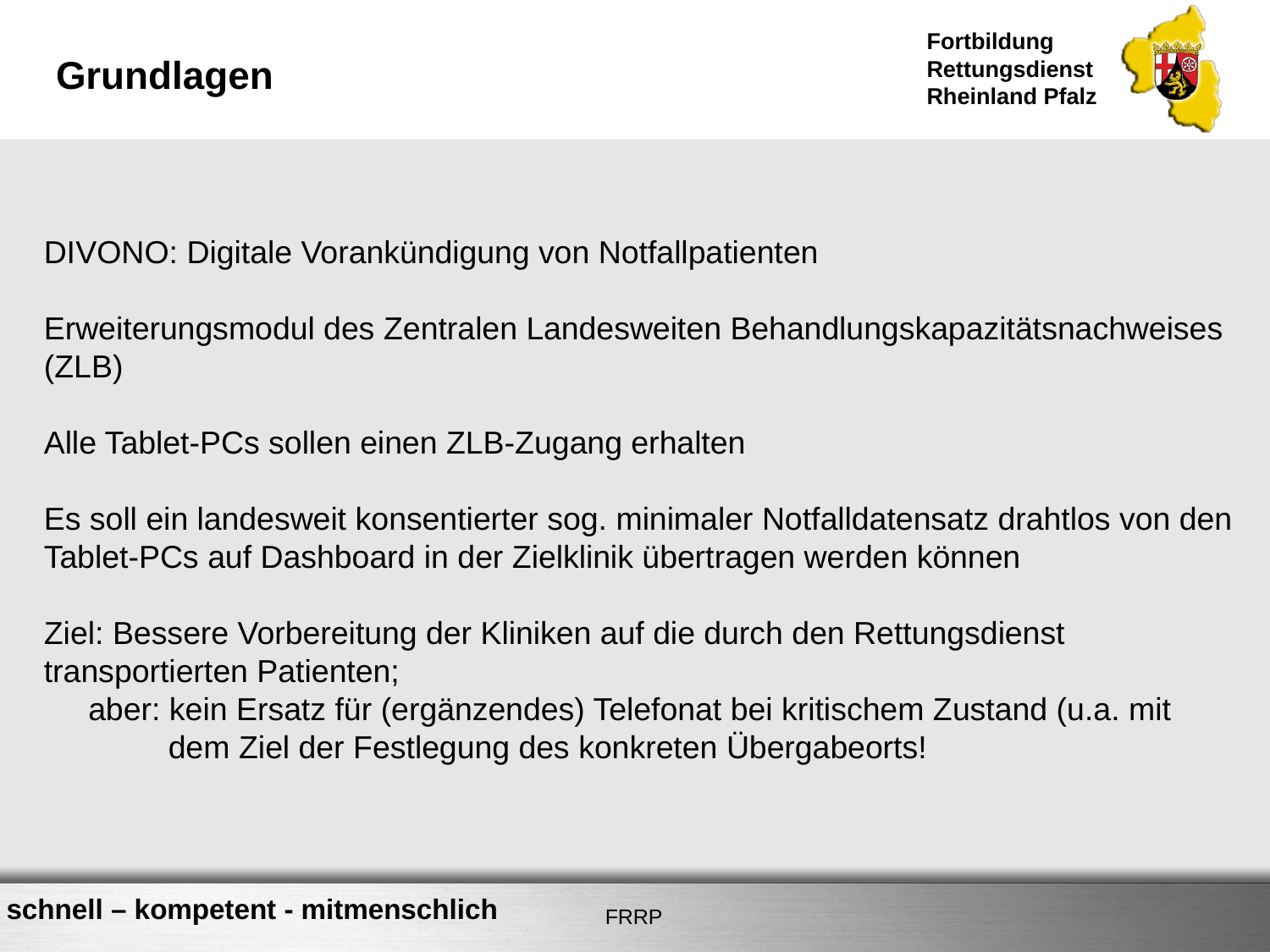

# Grundlagen

DIVONO: Digitale Vorankündigung von Notfallpatienten

Erweiterungsmodul des Zentralen Landesweiten Behandlungskapazitätsnachweises (ZLB)

Alle Tablet-PCs sollen einen ZLB-Zugang erhalten

Es soll ein landesweit konsentierter sog. minimaler Notfalldatensatz drahtlos von den Tablet-PCs auf Dashboard in der Zielklinik übertragen werden können

Ziel: Bessere Vorbereitung der Kliniken auf die durch den Rettungsdienst transportierten Patienten;
     aber: kein Ersatz für (ergänzendes) Telefonat bei kritischem Zustand (u.a. mit
              dem Ziel der Festlegung des konkreten Übergabeorts!